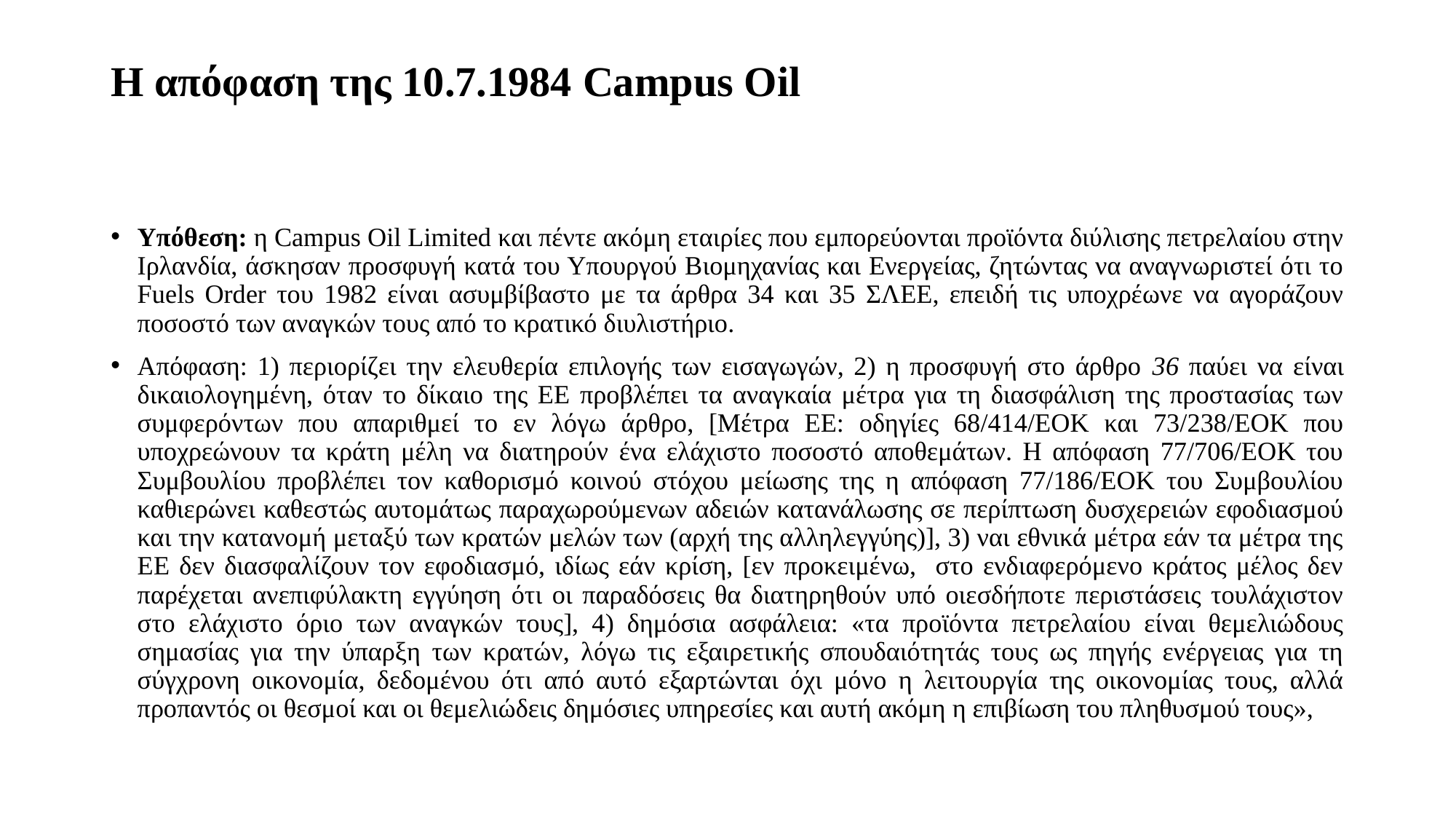

# Η απόφαση της 10.7.1984 Campus Oil
Υπόθεση: η Campus Oil Limited και πέντε ακόμη εταιρίες που εμπορεύονται προϊόντα διύλισης πετρελαίου στην Ιρλανδία, άσκησαν προσφυγή κατά του Υπουργού Βιομηχανίας και Ενεργείας, ζητώντας να αναγνωριστεί ότι το Fuels Order του 1982 είναι ασυμβίβαστο με τα άρθρα 34 και 35 ΣΛΕΕ, επειδή τις υποχρέωνε να αγοράζουν ποσοστό των αναγκών τους από το κρατικό διυλιστήριο.
Απόφαση: 1) περιορίζει την ελευθερία επιλογής των εισαγωγών, 2) η προσφυγή στο άρθρο 36 παύει να είναι δικαιολογημένη, όταν το δίκαιο της ΕΕ προβλέπει τα αναγκαία μέτρα για τη διασφάλιση της προστασίας των συμφερόντων που απαριθμεί το εν λόγω άρθρο, [Μέτρα ΕΕ: οδηγίες 68/414/ΕΟΚ και 73/238/ΕΟΚ που υποχρεώνουν τα κράτη μέλη να διατηρούν ένα ελάχιστο ποσοστό αποθεμάτων. Η απόφαση 77/706/ΕΟΚ του Συμβουλίου προβλέπει τον καθορισμό κοινού στόχου μείωσης της η απόφαση 77/186/ΕΟΚ του Συμβουλίου καθιερώνει καθεστώς αυτομάτως παραχωρούμενων αδειών κατανάλωσης σε περίπτωση δυσχερειών εφοδιασμού και την κατανομή μεταξύ των κρατών μελών των (αρχή της αλληλεγγύης)], 3) ναι εθνικά μέτρα εάν τα μέτρα της ΕΕ δεν διασφαλίζουν τον εφοδιασμό, ιδίως εάν κρίση, [εν προκειμένω,  στο ενδιαφερόμενο κράτος μέλος δεν παρέχεται ανεπιφύλακτη εγγύηση ότι οι παραδόσεις θα διατηρηθούν υπό οιεσδήποτε περιστάσεις τουλάχιστον στο ελάχιστο όριο των αναγκών τους], 4) δημόσια ασφάλεια: «τα προϊόντα πετρελαίου είναι θεμελιώδους σημασίας για την ύπαρξη των κρατών, λόγω τις εξαιρετικής σπουδαιότητάς τους ως πηγής ενέργειας για τη σύγχρονη οικονομία, δεδομένου ότι από αυτό εξαρτώνται όχι μόνο η λειτουργία της οικονομίας τους, αλλά προπαντός οι θεσμοί και οι θεμελιώδεις δημόσιες υπηρεσίες και αυτή ακόμη η επιβίωση του πληθυσμού τους»,